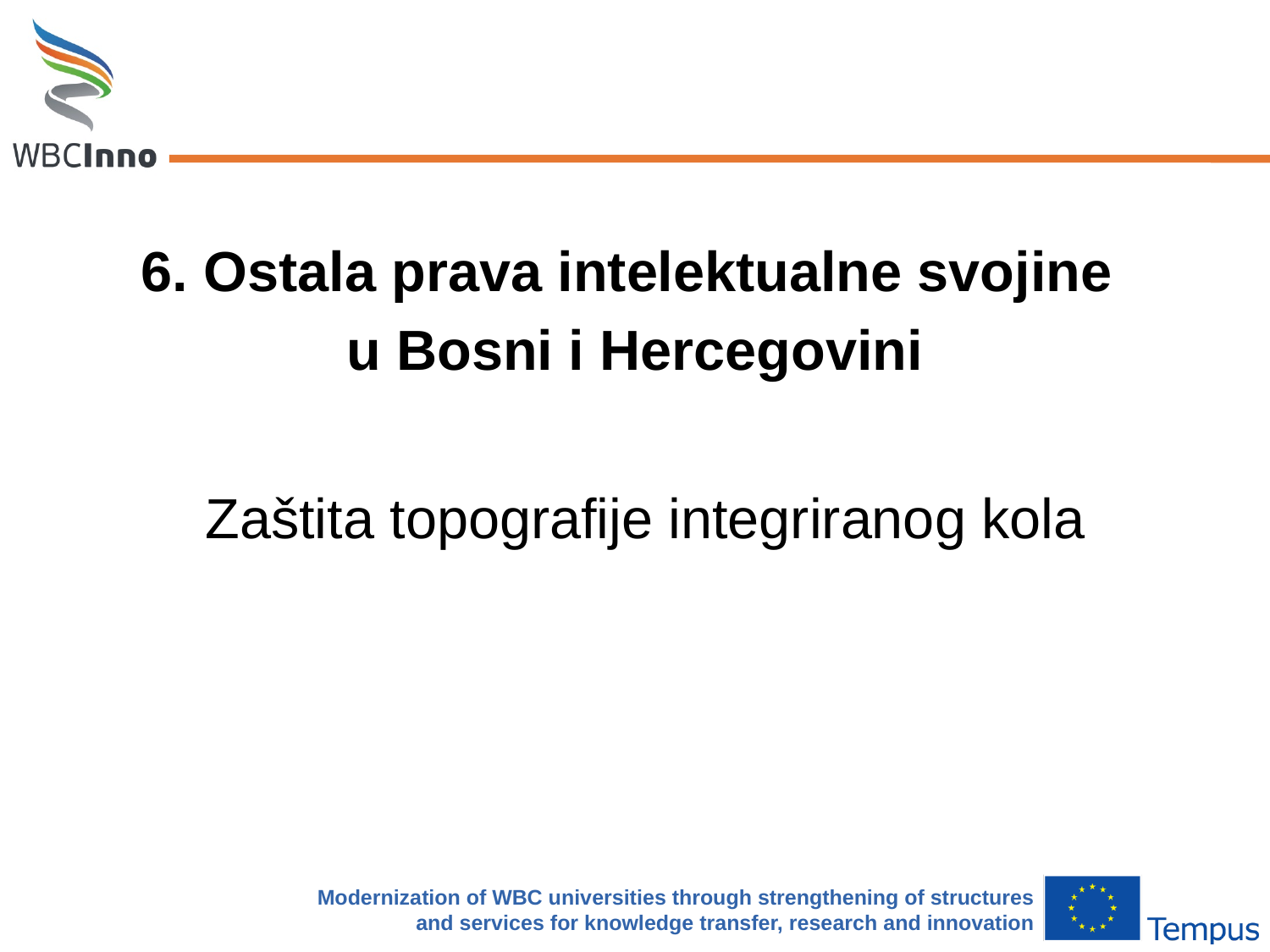

6. Ostala prava intelektualne svojine
u Bosni i Hercegovini
# Zaštita topografije integriranog kola